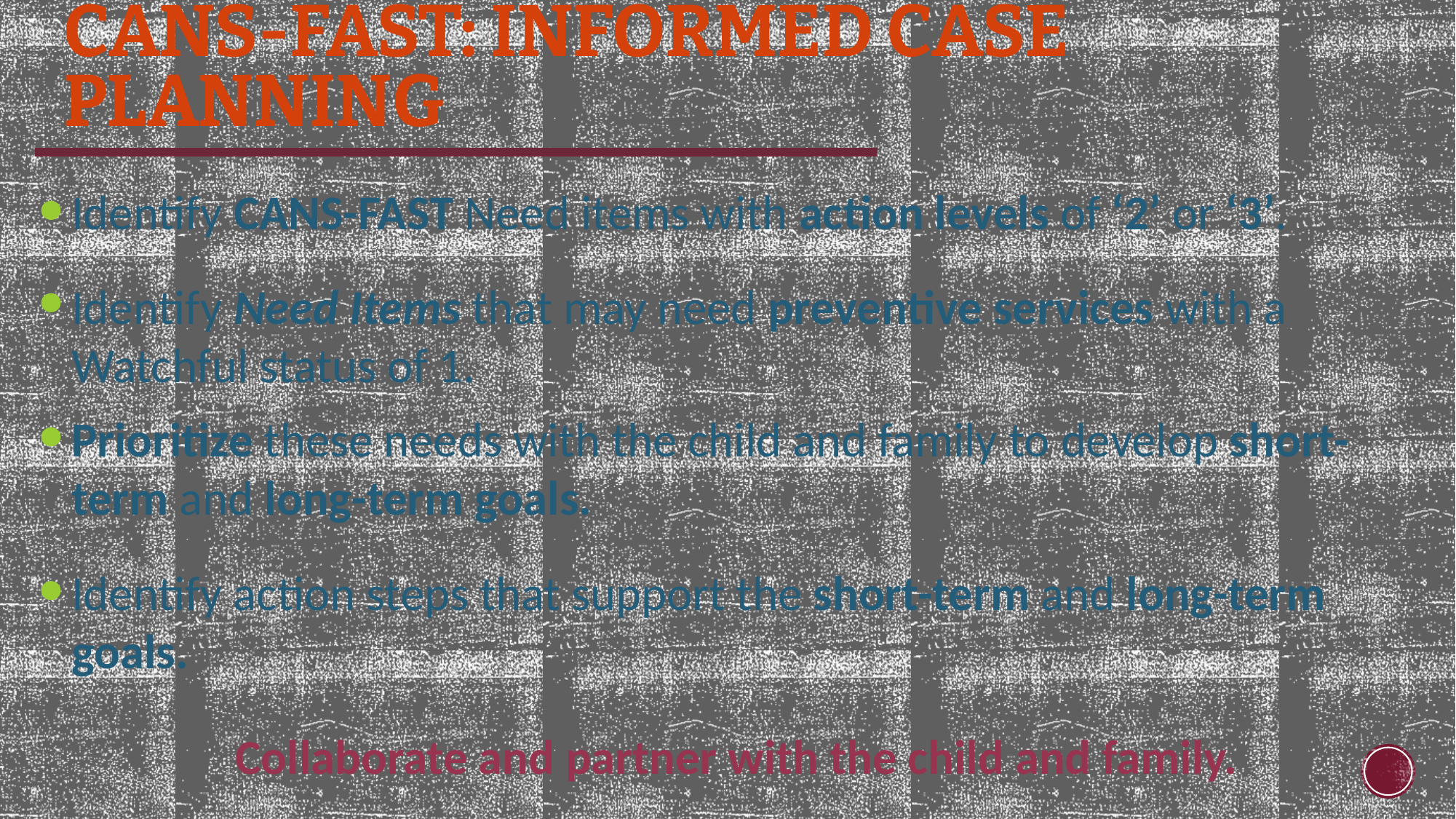

CANS-FAST: Informed Case Planning

Identify CANS-FAST Need items with action levels of ‘2’ or ‘3’.

Identify Need Items that may need preventive services with a Watchful status of 1.

Prioritize these needs with the child and family to develop short-term and long-term goals.

Identify action steps that support the short-term and long-term goals.

Collaborate and partner with the child and family.